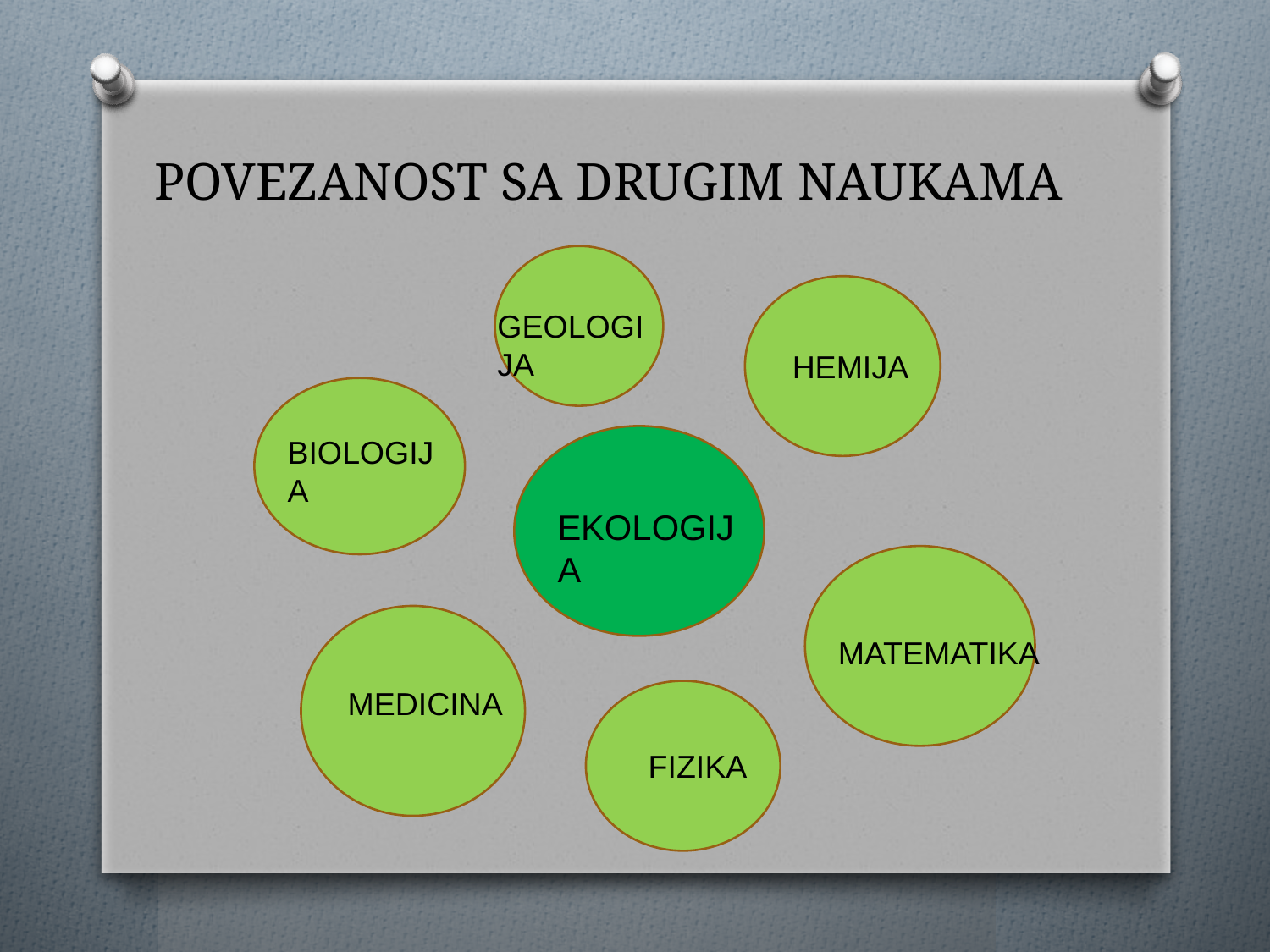

# POVEZANOST SA DRUGIM NAUKAMA

GEOLOGIJA
HEMIJA

BIOLOGIJA

EKOLOGIJA

MATEMATIKA
MEDICINA

FIZIKA